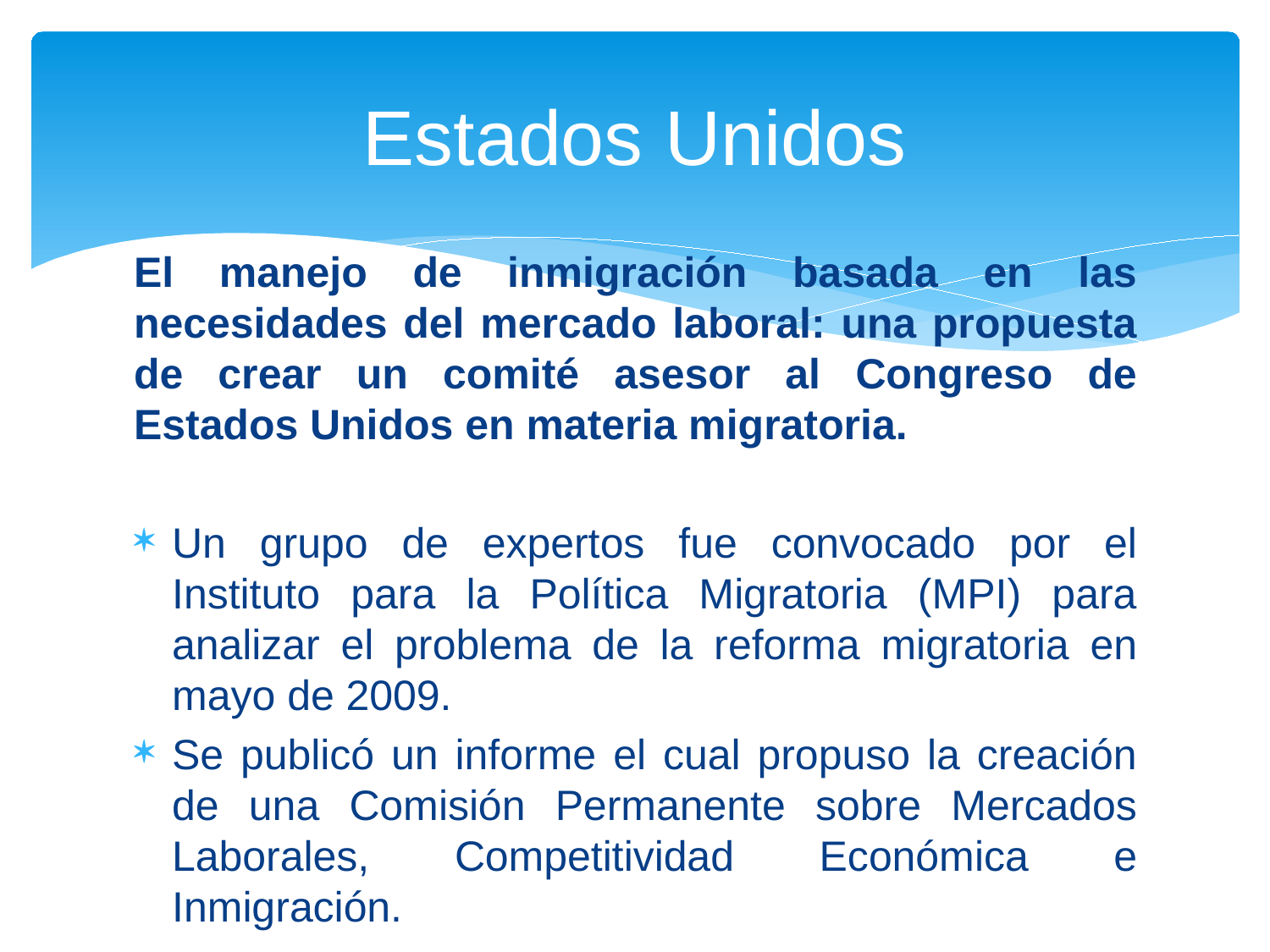

# Estados Unidos
El manejo de inmigración basada en las necesidades del mercado laboral: una propuesta de crear un comité asesor al Congreso de Estados Unidos en materia migratoria.

Un grupo de expertos fue convocado por el Instituto para la Política Migratoria (MPI) para analizar el problema de la reforma migratoria en mayo de 2009.
Se publicó un informe el cual propuso la creación de una Comisión Permanente sobre Mercados Laborales, Competitividad Económica e Inmigración.